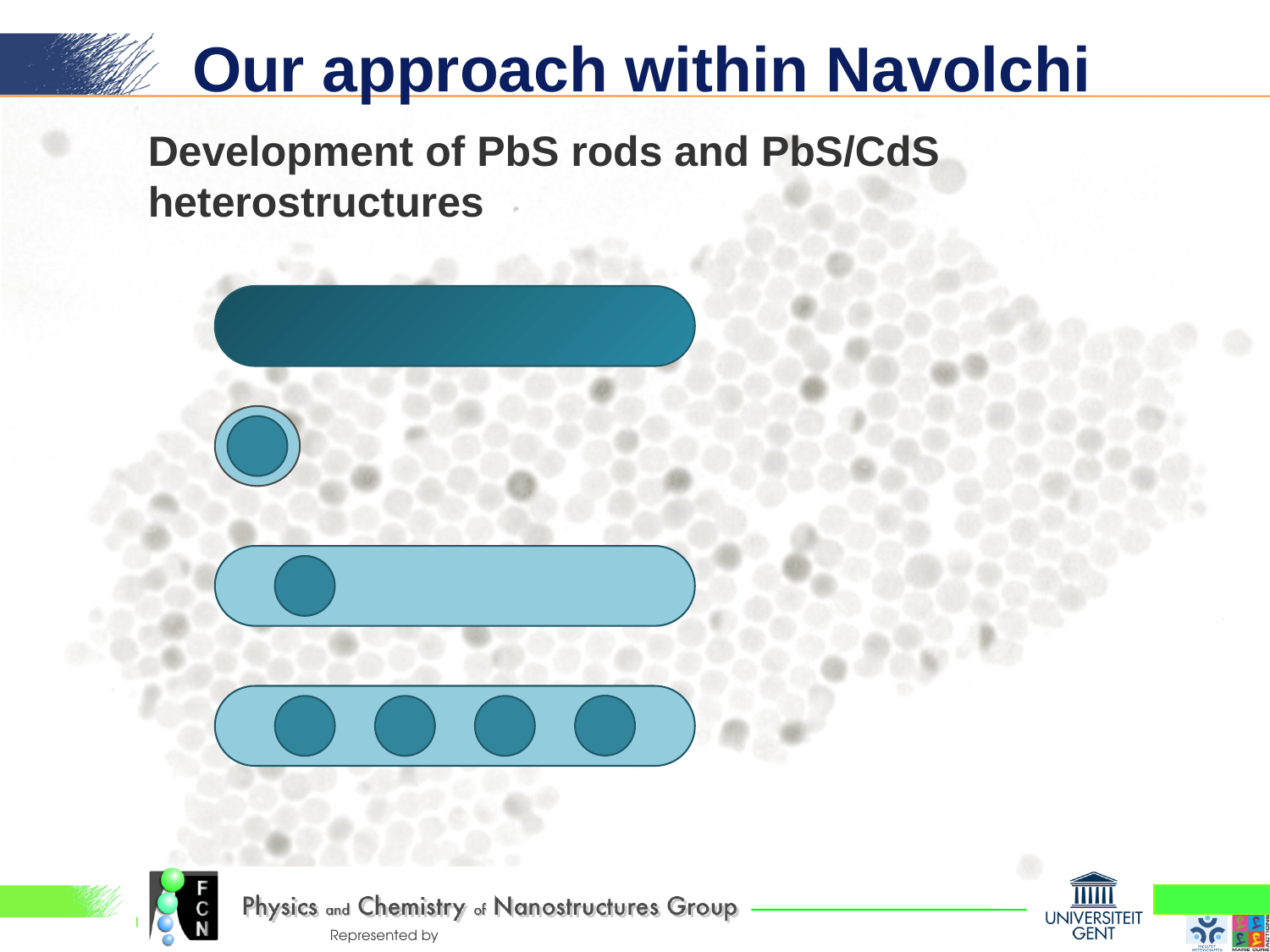

# Our approach within Navolchi
Development of PbS rods and PbS/CdS heterostructures